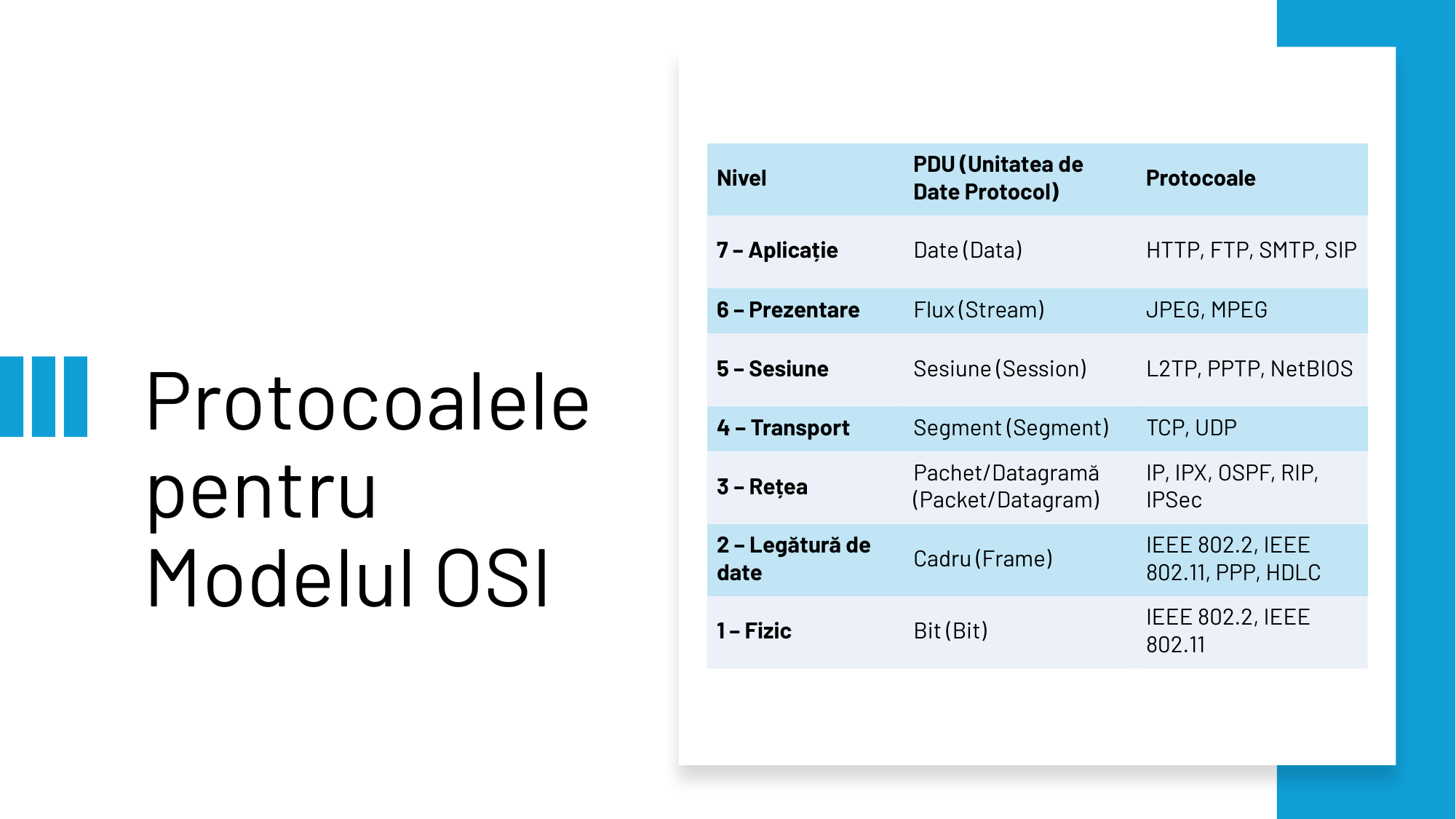

| Nivel | PDU (Unitatea de Date Protocol) | Protocoale |
| --- | --- | --- |
| 7 – Aplicație | Date (Data) | HTTP, FTP, SMTP, SIP |
| 6 – Prezentare | Flux (Stream) | JPEG, MPEG |
| 5 – Sesiune | Sesiune (Session) | L2TP, PPTP, NetBIOS |
| 4 – Transport | Segment (Segment) | TCP, UDP |
| 3 – Rețea | Pachet/Datagramă (Packet/Datagram) | IP, IPX, OSPF, RIP, IPSec |
| 2 – Legătură de date | Cadru (Frame) | IEEE 802.2, IEEE 802.11, PPP, HDLC |
| 1 – Fizic | Bit (Bit) | IEEE 802.2, IEEE 802.11 |
# Protocoalele pentru Modelul OSI